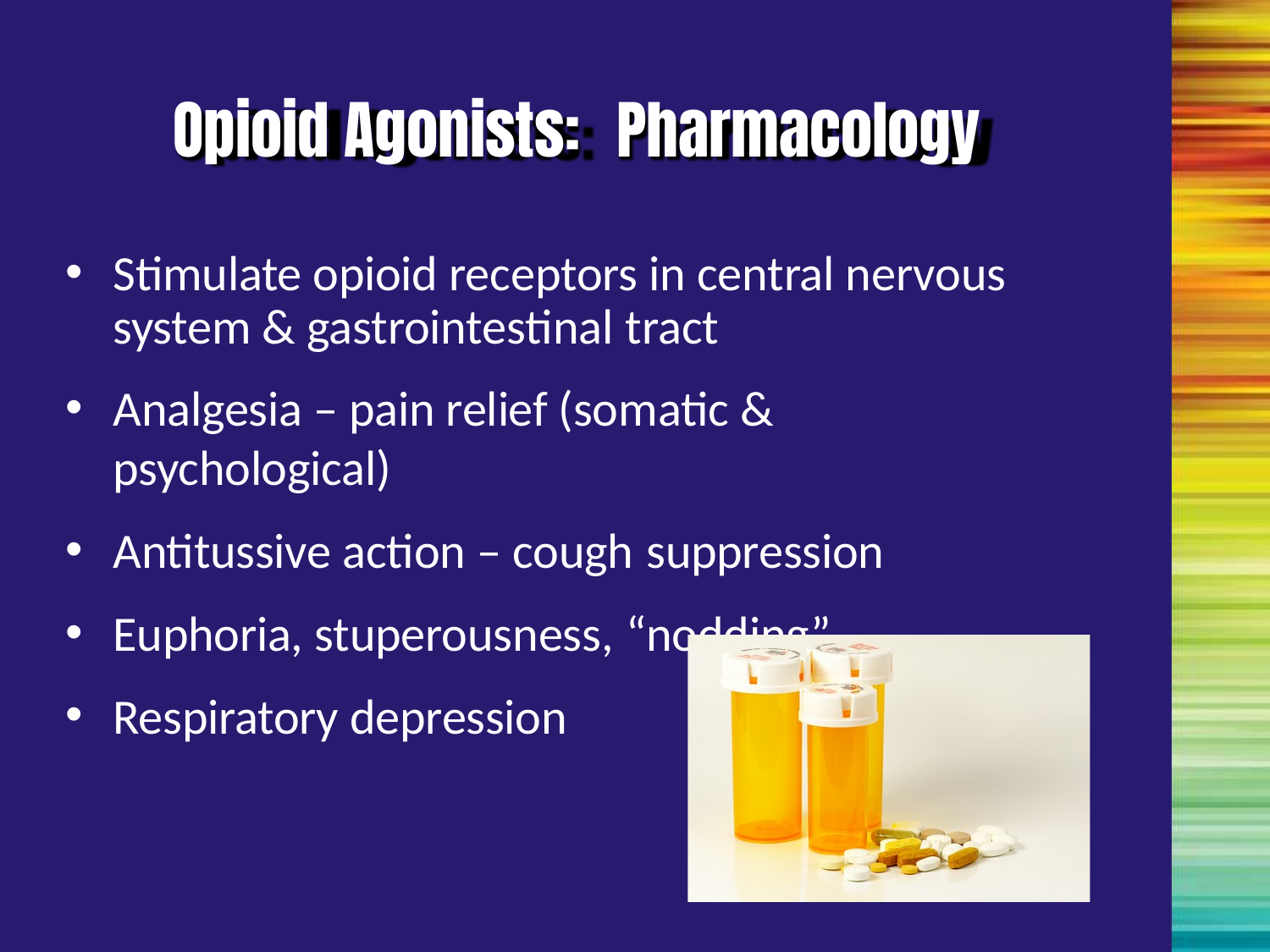

# Opioid Agonists:	Pharmacology
Stimulate opioid receptors in central nervous  system & gastrointestinal tract
Analgesia – pain relief (somatic & psychological)
Antitussive action – cough suppression
Euphoria, stuperousness, “nodding”
Respiratory depression